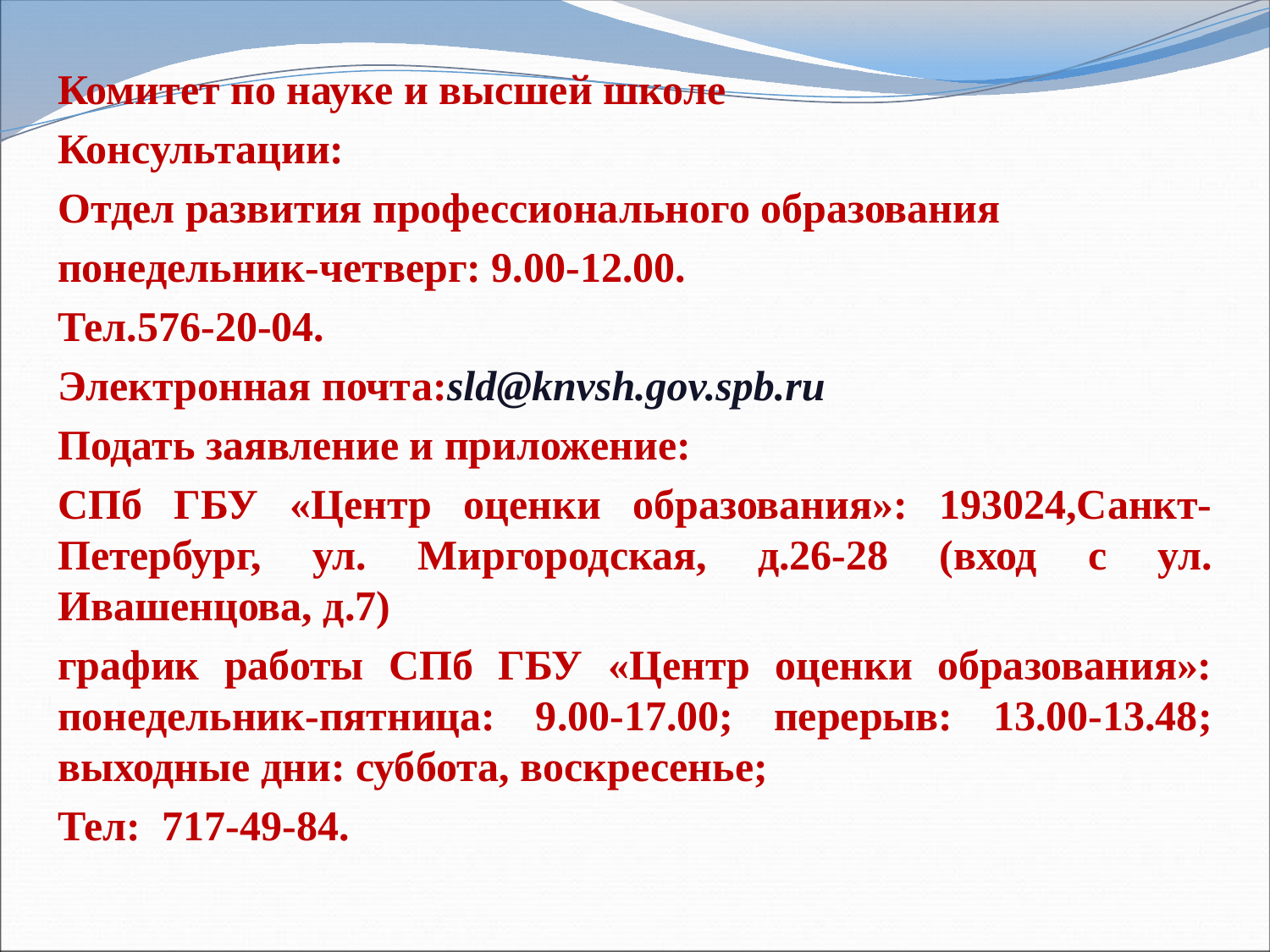

Комитет по науке и высшей школе
Консультации:
Отдел развития профессионального образования
понедельник-четверг: 9.00-12.00.
Тел.576-20-04.
Электронная почта:sld@knvsh.gov.spb.ru
Подать заявление и приложение:
СПб ГБУ «Центр оценки образования»: 193024,Санкт-Петербург, ул. Миргородская, д.26-28 (вход с ул. Ивашенцова, д.7)
график работы СПб ГБУ «Центр оценки образования»: понедельник-пятница: 9.00-17.00; перерыв: 13.00-13.48; выходные дни: суббота, воскресенье;
Тел:  717-49-84.